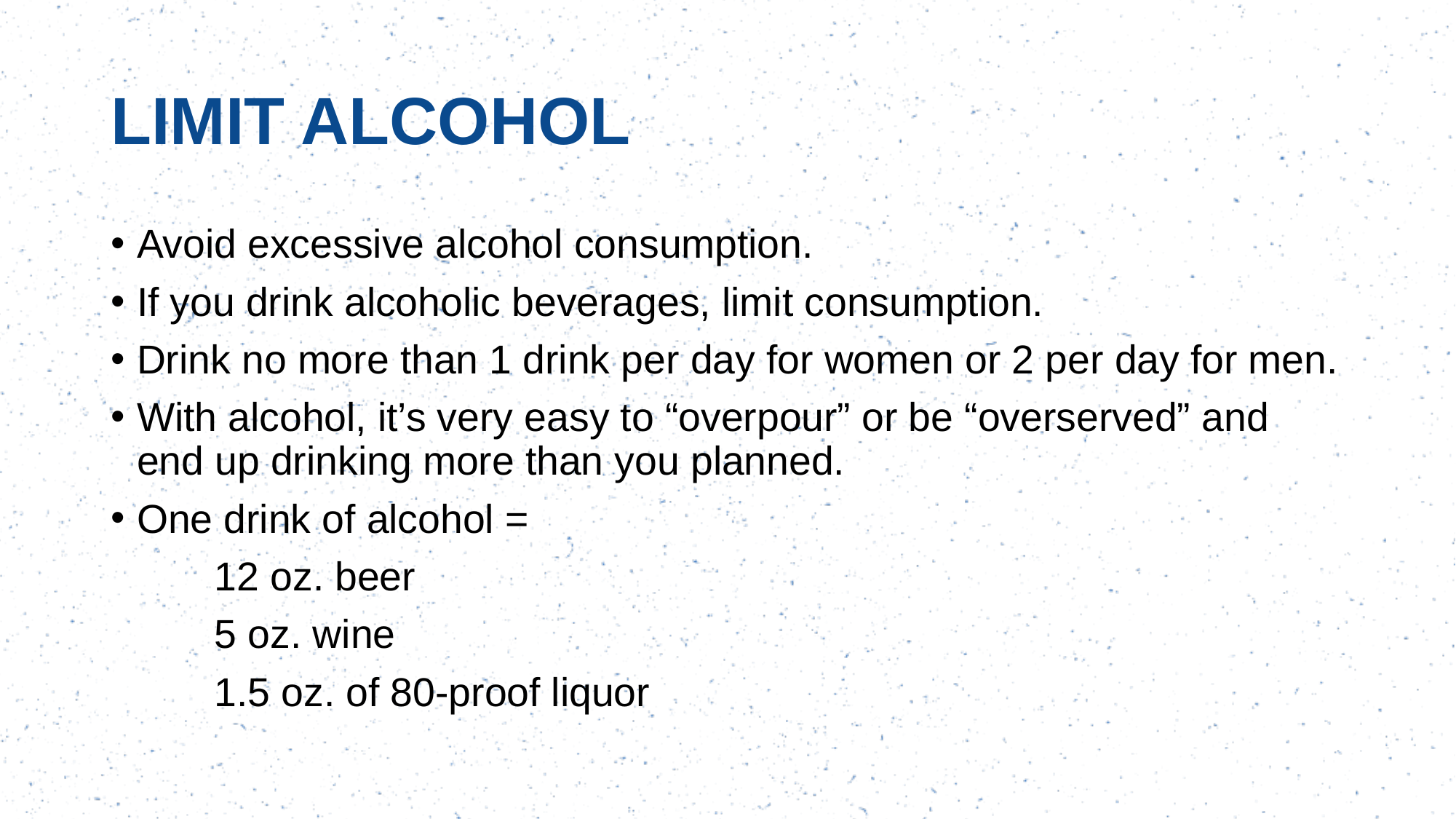

# LIMIT ALCOHOL
Avoid excessive alcohol consumption.
If you drink alcoholic beverages, limit consumption.
Drink no more than 1 drink per day for women or 2 per day for men.
With alcohol, it’s very easy to “overpour” or be “overserved” and end up drinking more than you planned.
One drink of alcohol =
 	12 oz. beer
	5 oz. wine
	1.5 oz. of 80-proof liquor